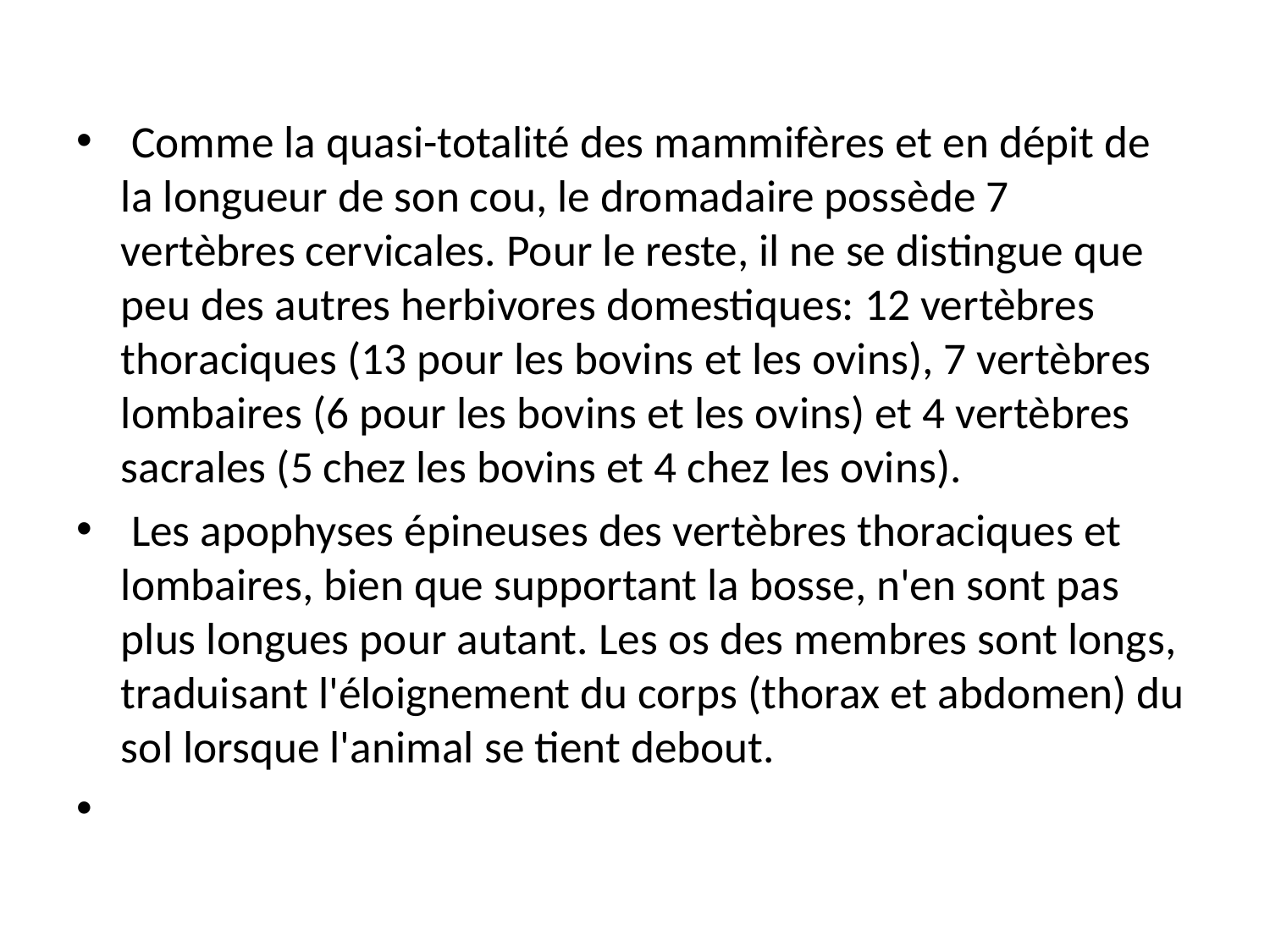

Comme la quasi-totalité des mammifères et en dépit de la longueur de son cou, le dromadaire possède 7 vertèbres cervicales. Pour le reste, il ne se distingue que peu des autres herbivores domestiques: 12 vertèbres thoraciques (13 pour les bovins et les ovins), 7 vertèbres lombaires (6 pour les bovins et les ovins) et 4 vertèbres sacrales (5 chez les bovins et 4 chez les ovins).
 Les apophyses épineuses des vertèbres thoraciques et lombaires, bien que supportant la bosse, n'en sont pas plus longues pour autant. Les os des membres sont longs, traduisant l'éloignement du corps (thorax et abdomen) du sol lorsque l'animal se tient debout.